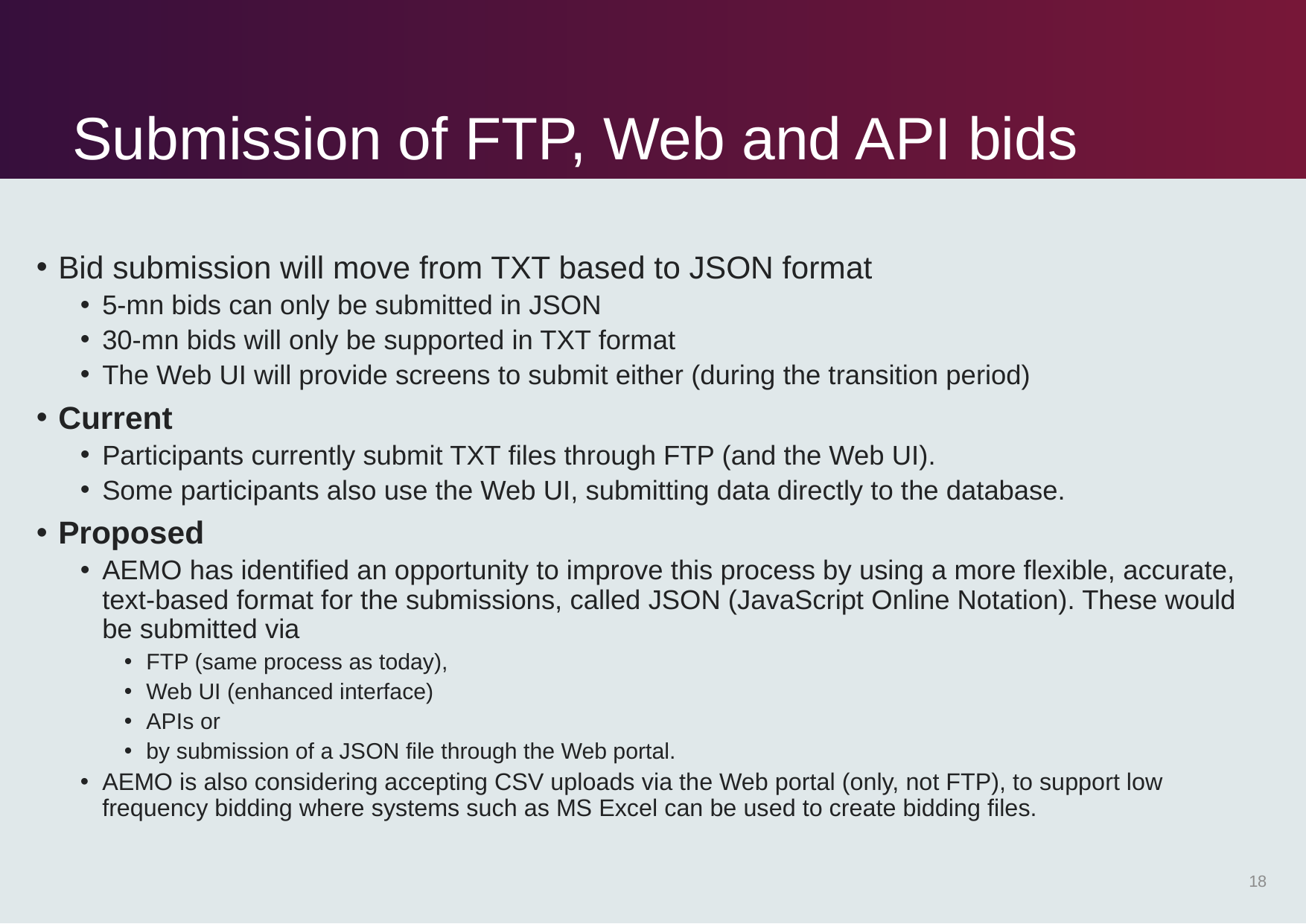

# Submission of FTP, Web and API bids
Bid submission will move from TXT based to JSON format
5-mn bids can only be submitted in JSON
30-mn bids will only be supported in TXT format
The Web UI will provide screens to submit either (during the transition period)
Current
Participants currently submit TXT files through FTP (and the Web UI).
Some participants also use the Web UI, submitting data directly to the database.
Proposed
AEMO has identified an opportunity to improve this process by using a more flexible, accurate, text-based format for the submissions, called JSON (JavaScript Online Notation). These would be submitted via
FTP (same process as today),
Web UI (enhanced interface)
APIs or
by submission of a JSON file through the Web portal.
AEMO is also considering accepting CSV uploads via the Web portal (only, not FTP), to support low frequency bidding where systems such as MS Excel can be used to create bidding files.

18